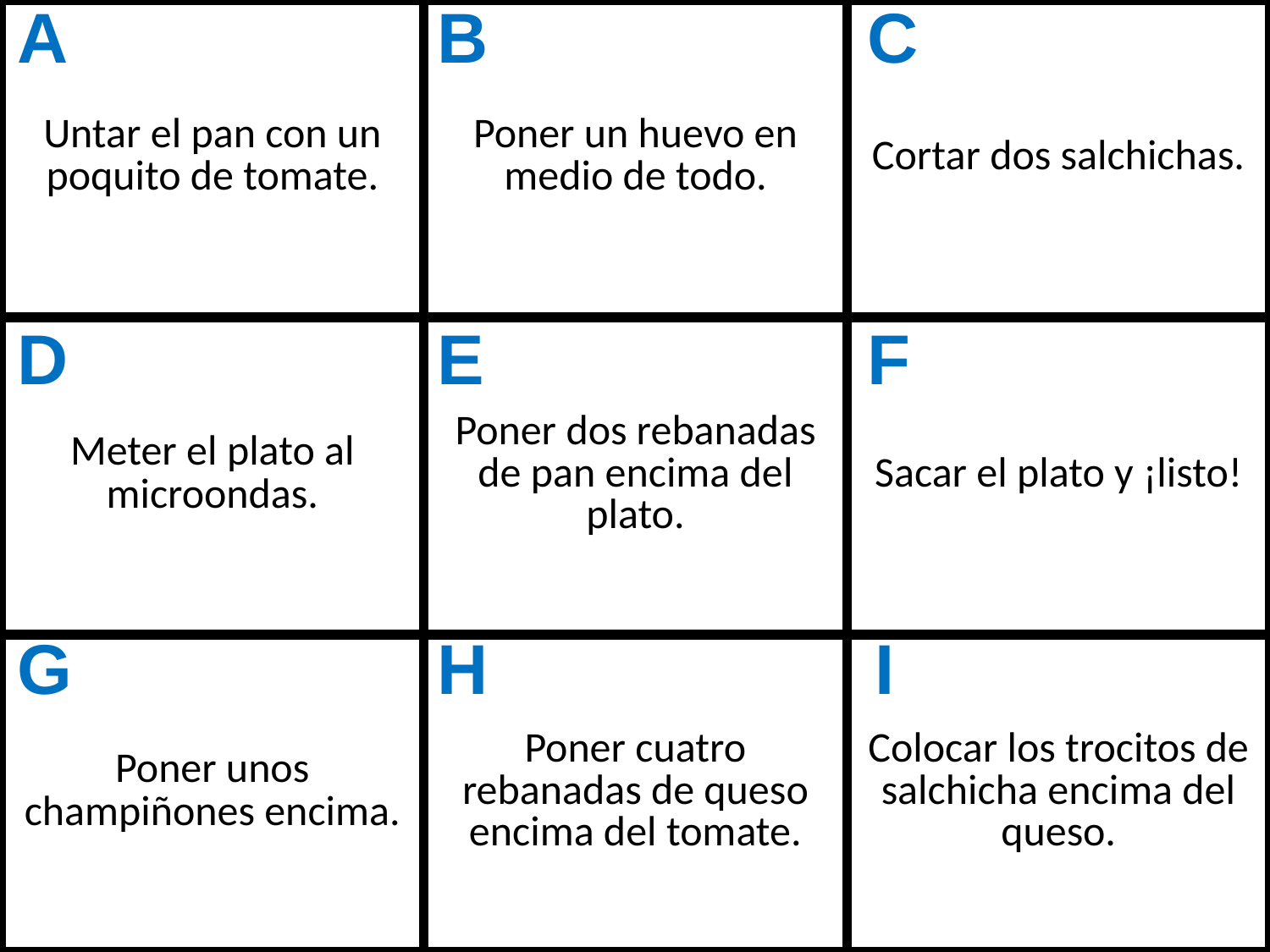

| Untar el pan con un poquito de tomate. | Poner un huevo en medio de todo. | Cortar dos salchichas. |
| --- | --- | --- |
| Meter el plato al microondas. | Poner dos rebanadas de pan encima del plato. | Sacar el plato y ¡listo! |
| Poner unos champiñones encima. | Poner cuatro rebanadas de queso encima del tomate. | Colocar los trocitos de salchicha encima del queso. |
A
B
C
D
E
F
G
H
I